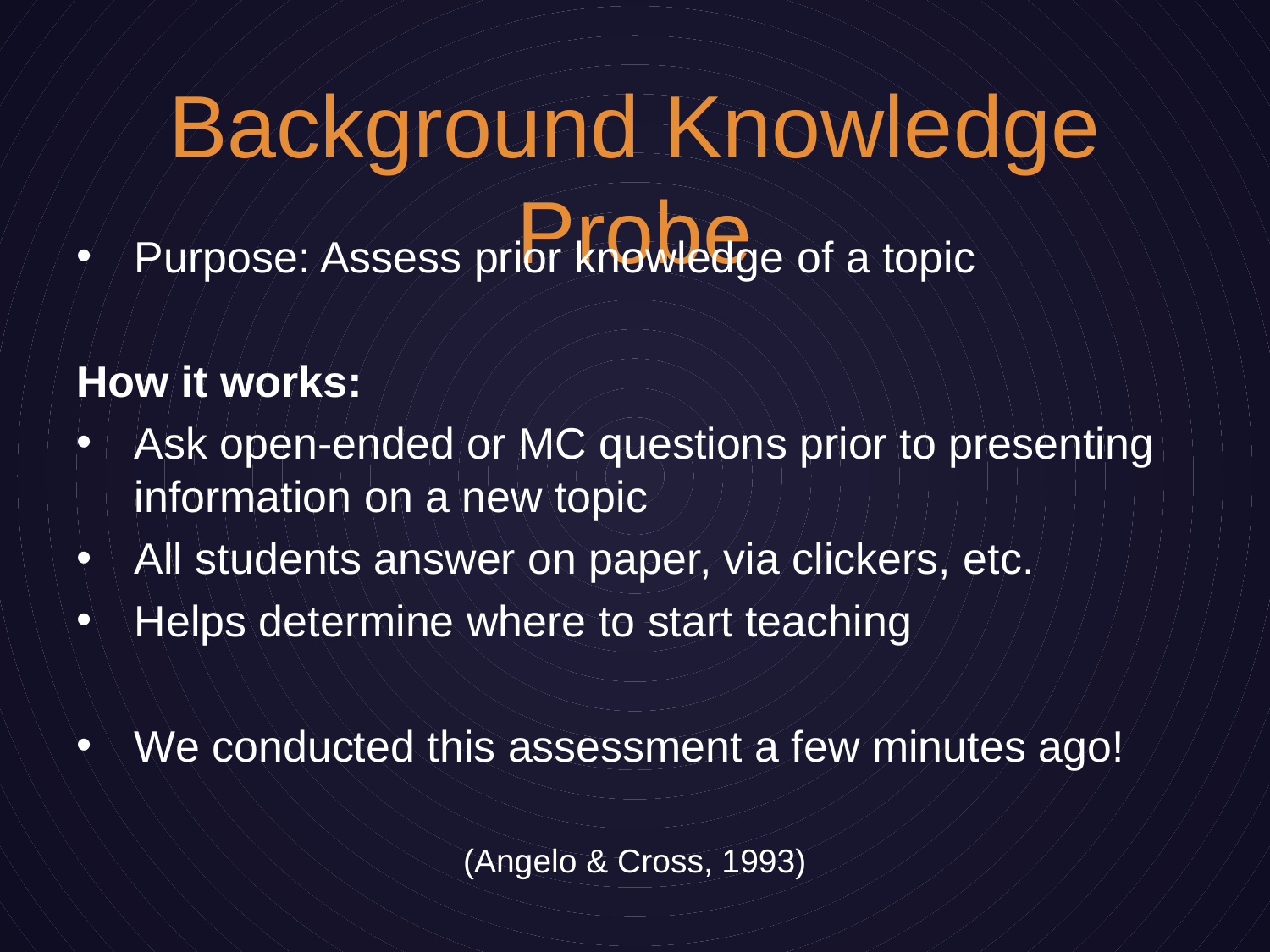

# Background Knowledge Probe
Purpose: Assess prior knowledge of a topic

How it works:
Ask open-ended or MC questions prior to presenting information on a new topic
All students answer on paper, via clickers, etc.
Helps determine where to start teaching

We conducted this assessment a few minutes ago!

(Angelo & Cross, 1993)